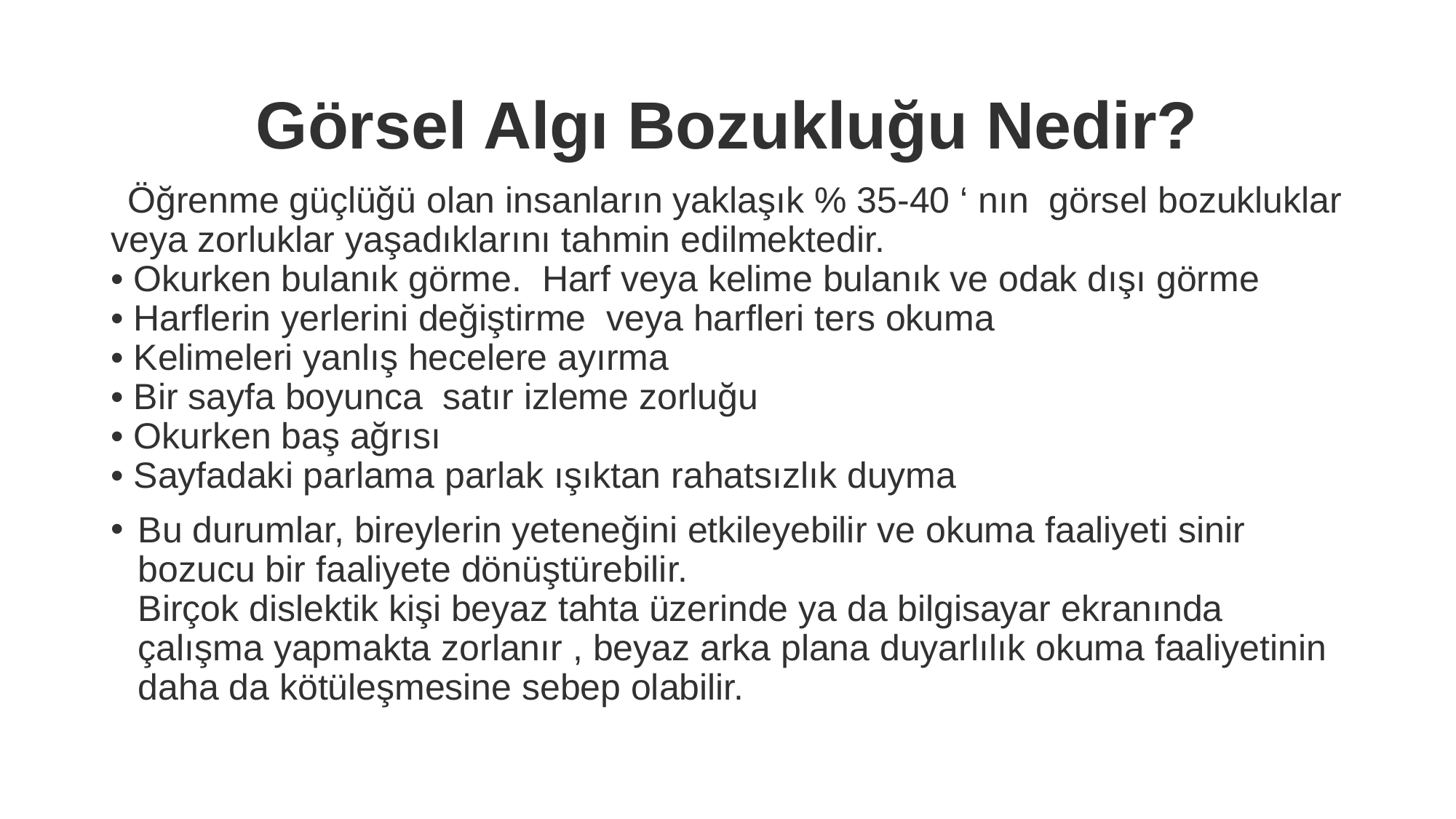

# Görsel Algı Bozukluğu Nedir?
  Öğrenme güçlüğü olan insanların yaklaşık % 35-40 ‘ nın  görsel bozukluklar veya zorluklar yaşadıklarını tahmin edilmektedir.
• Okurken bulanık görme.  Harf veya kelime bulanık ve odak dışı görme
• Harflerin yerlerini değiştirme  veya harfleri ters okuma
• Kelimeleri yanlış hecelere ayırma
• Bir sayfa boyunca  satır izleme zorluğu
• Okurken baş ağrısı
• Sayfadaki parlama parlak ışıktan rahatsızlık duyma
Bu durumlar, bireylerin yeteneğini etkileyebilir ve okuma faaliyeti sinir bozucu bir faaliyete dönüştürebilir.
Birçok dislektik kişi beyaz tahta üzerinde ya da bilgisayar ekranında çalışma yapmakta zorlanır , beyaz arka plana duyarlılık okuma faaliyetinin daha da kötüleşmesine sebep olabilir.